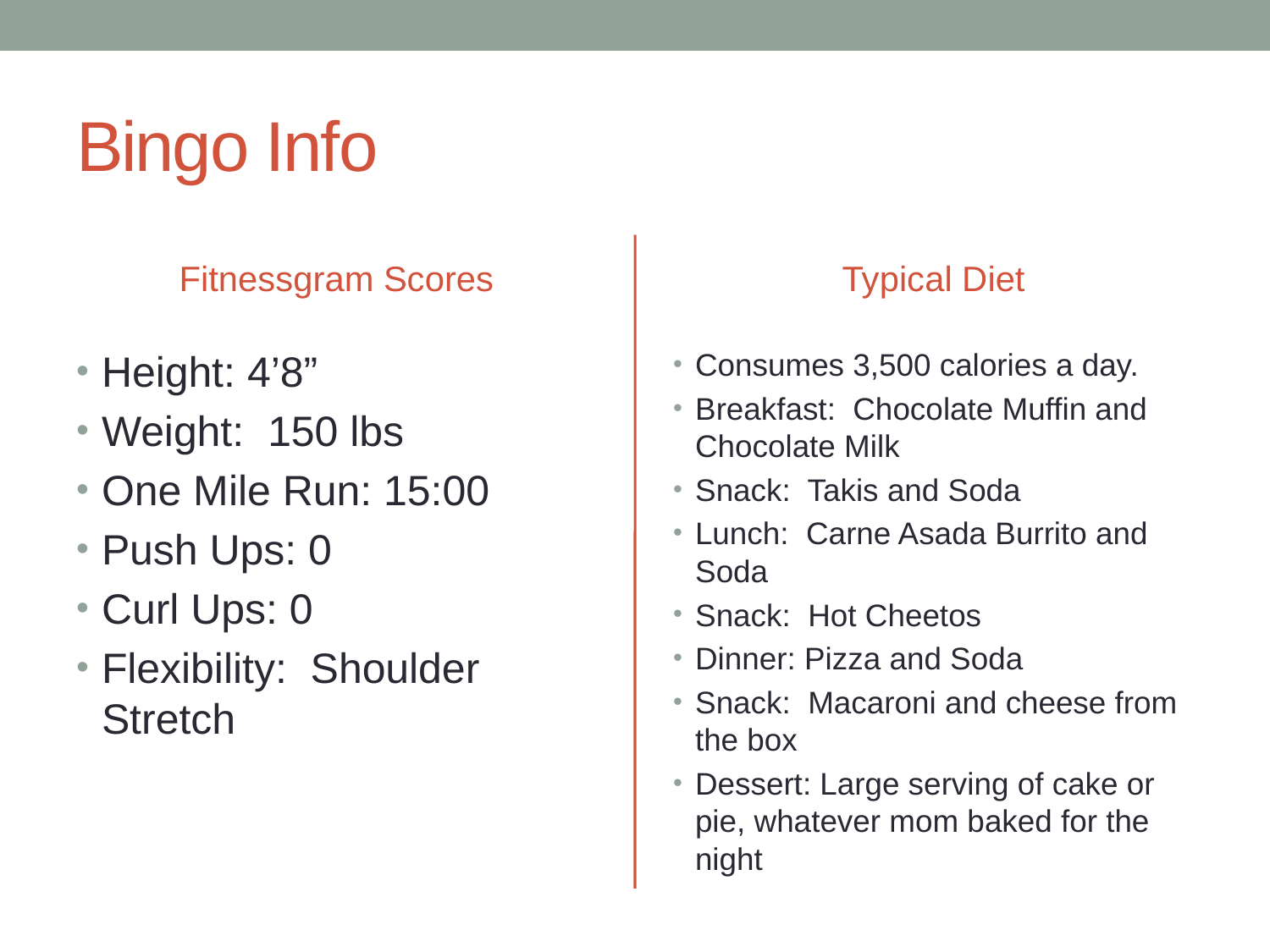

# Bingo Info
Fitnessgram Scores
Typical Diet
Height: 4’8”
Weight:  150 lbs
One Mile Run: 15:00
Push Ups: 0
Curl Ups: 0
Flexibility:  Shoulder Stretch
Consumes 3,500 calories a day.
Breakfast:  Chocolate Muffin and Chocolate Milk
Snack:  Takis and Soda
Lunch:  Carne Asada Burrito and Soda
Snack:  Hot Cheetos
Dinner: Pizza and Soda
Snack:  Macaroni and cheese from the box
Dessert: Large serving of cake or pie, whatever mom baked for the night